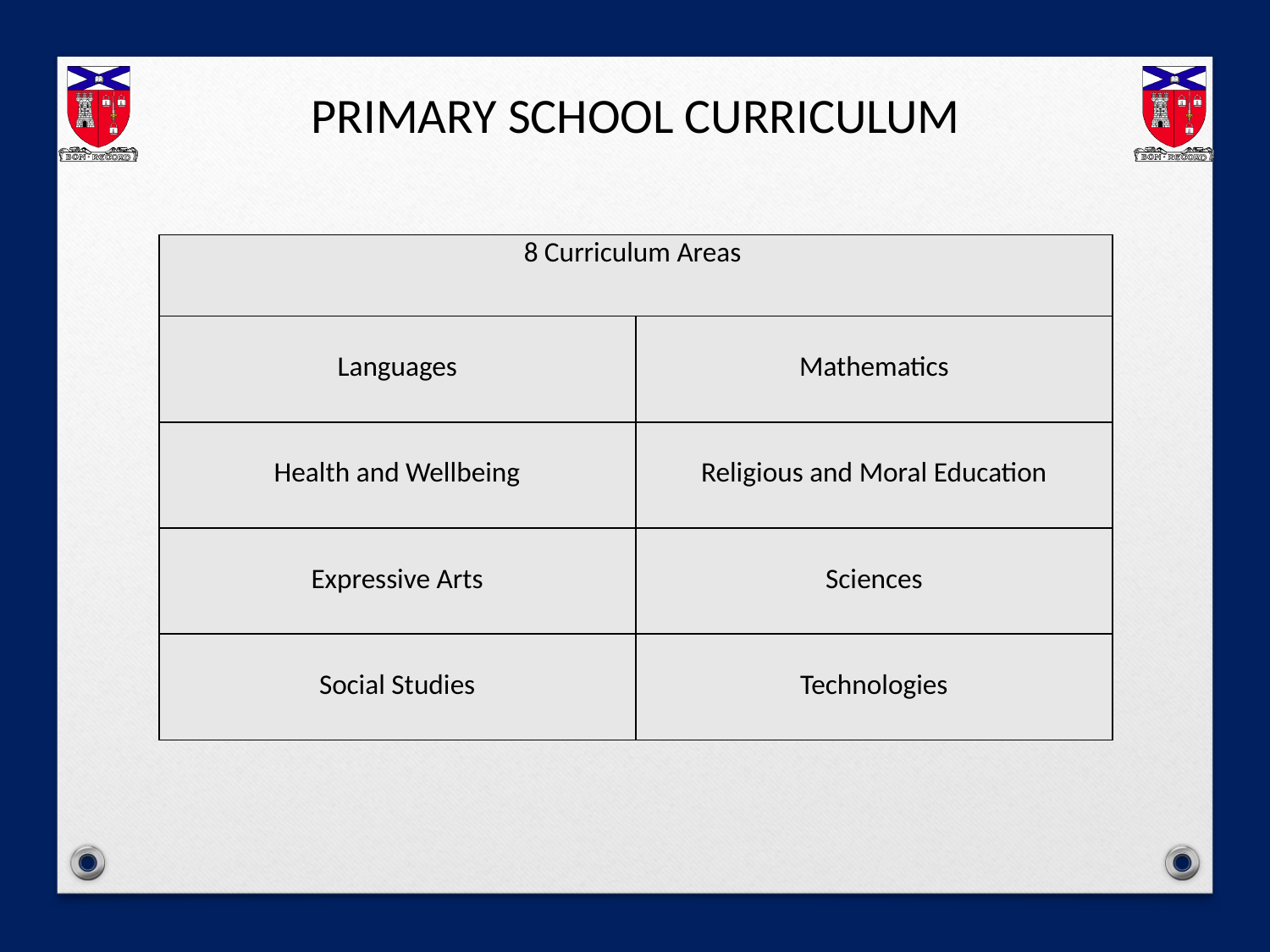

PRIMARY SCHOOL CURRICULUM
| 8 Curriculum Areas |  |
| --- | --- |
| Languages | Mathematics |
| Health and Wellbeing | Religious and Moral Education |
| Expressive Arts | Sciences |
| Social Studies | Technologies |